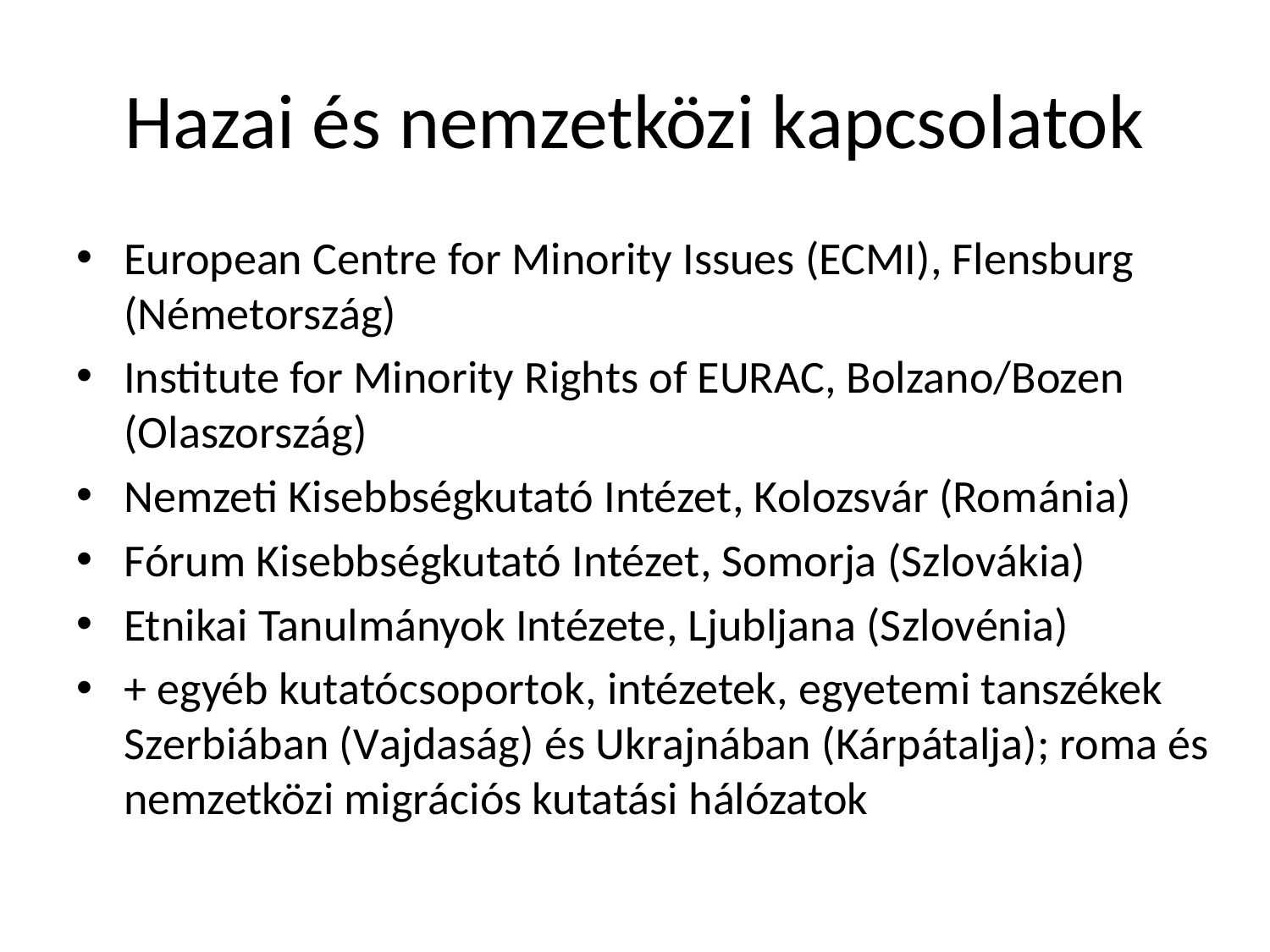

# Hazai és nemzetközi kapcsolatok
European Centre for Minority Issues (ECMI), Flensburg (Németország)
Institute for Minority Rights of EURAC, Bolzano/Bozen (Olaszország)
Nemzeti Kisebbségkutató Intézet, Kolozsvár (Románia)
Fórum Kisebbségkutató Intézet, Somorja (Szlovákia)
Etnikai Tanulmányok Intézete, Ljubljana (Szlovénia)
+ egyéb kutatócsoportok, intézetek, egyetemi tanszékek Szerbiában (Vajdaság) és Ukrajnában (Kárpátalja); roma és nemzetközi migrációs kutatási hálózatok